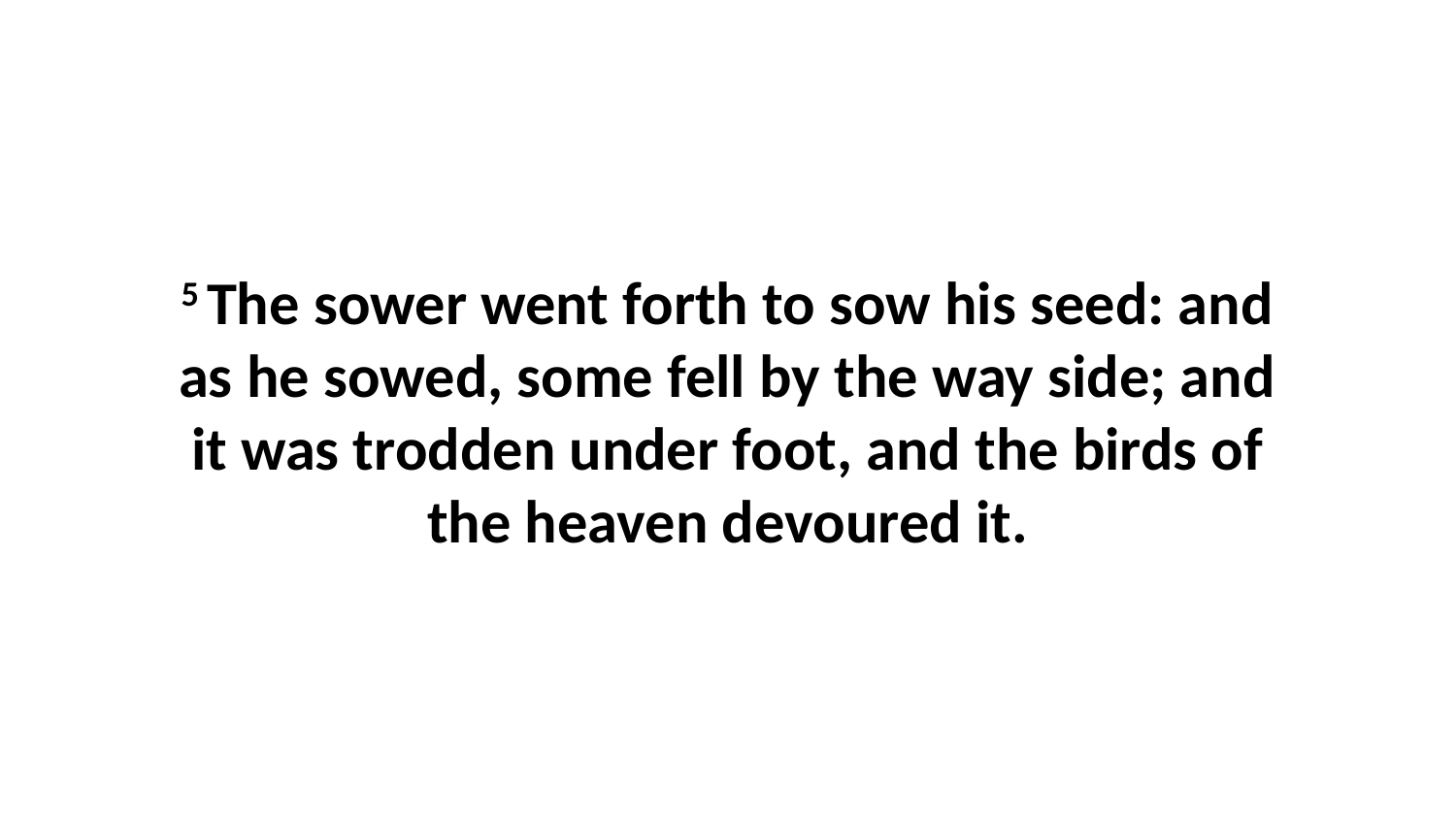

5 The sower went forth to sow his seed: and as he sowed, some fell by the way side; and it was trodden under foot, and the birds of the heaven devoured it.